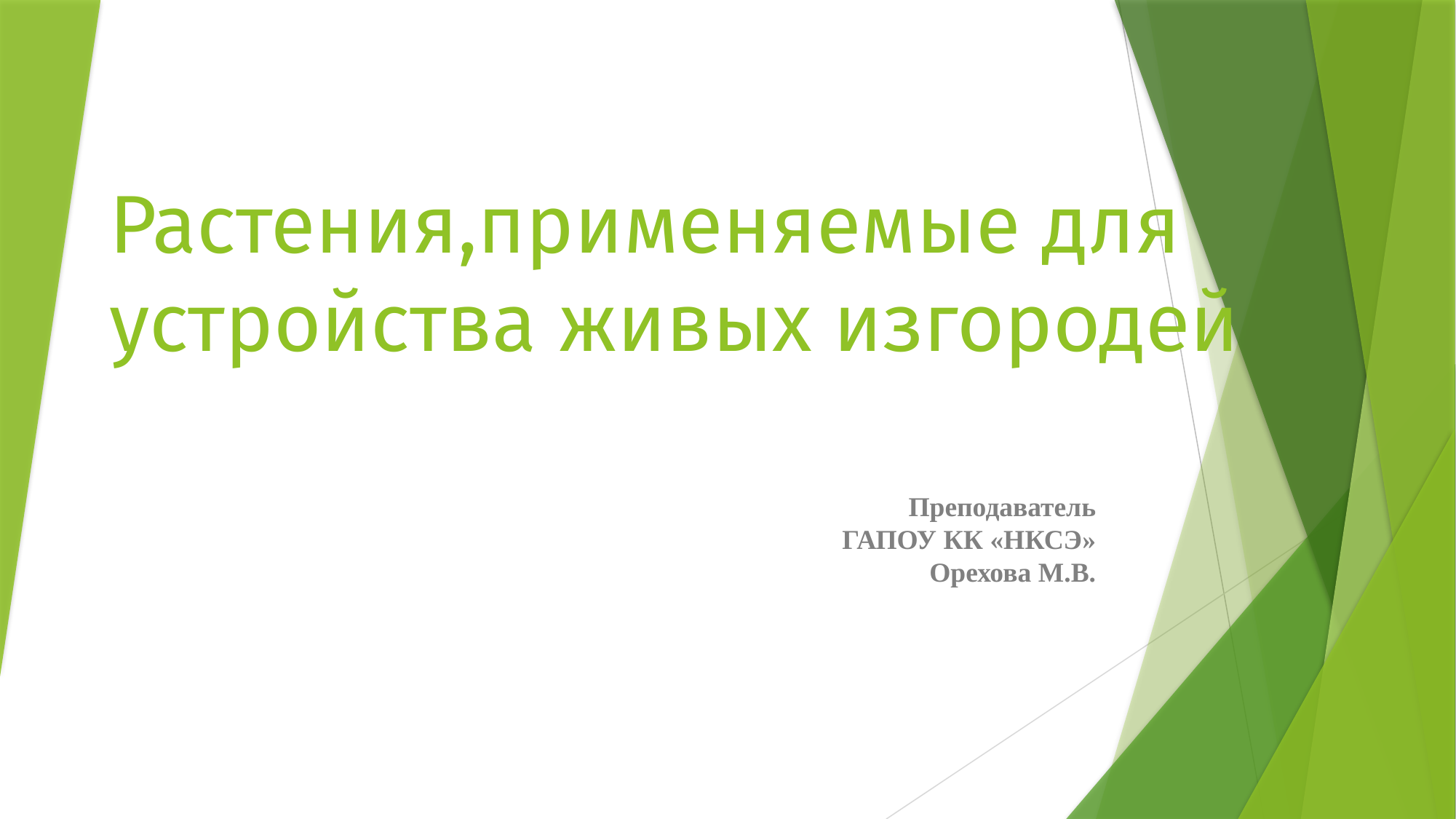

# Растения,применяемые для устройства живых изгородей
Преподаватель
ГАПОУ КК «НКСЭ»
Орехова М.В.